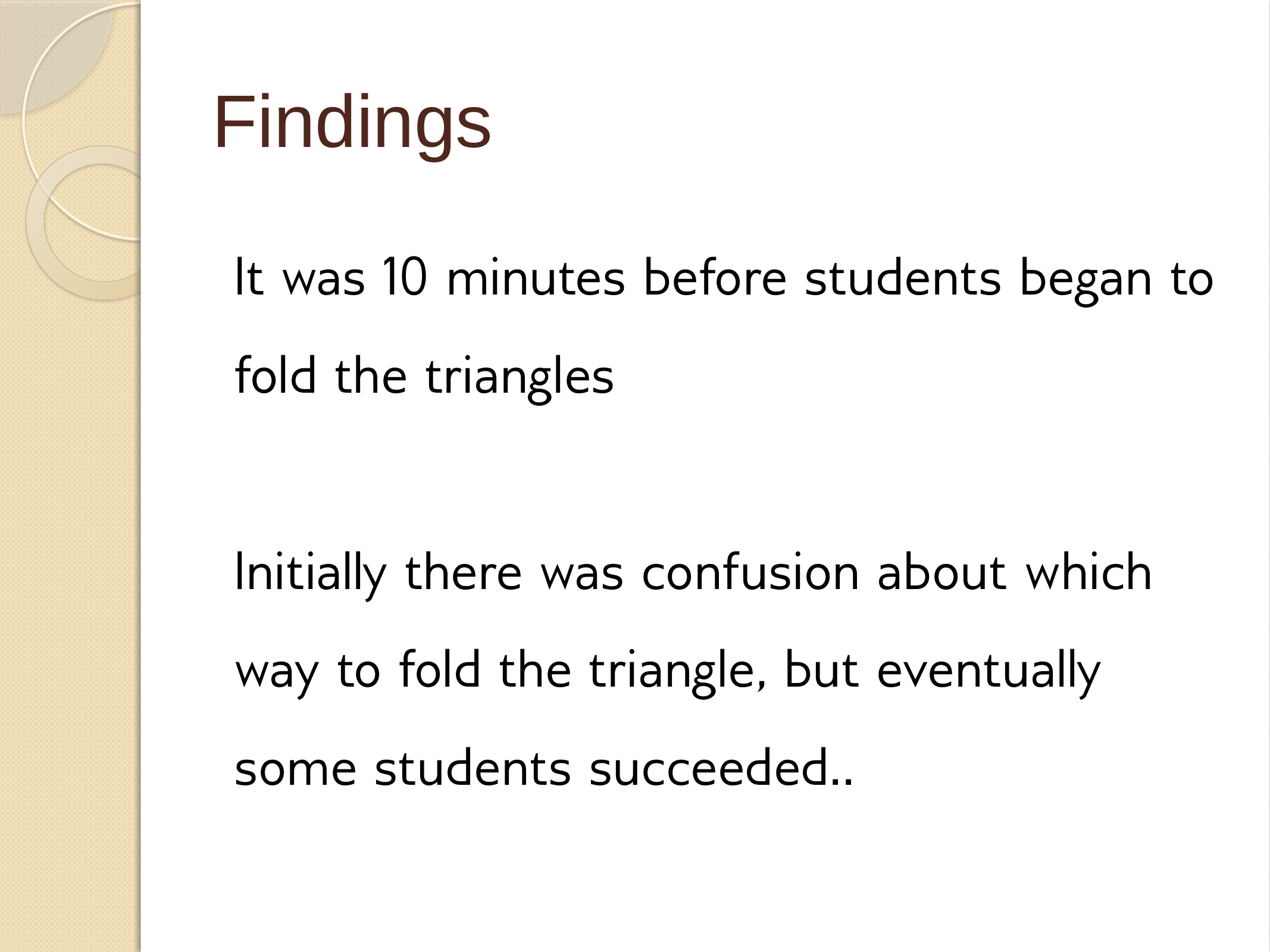

# Findings
It was 10 minutes before students began to fold the triangles

Initially there was confusion about which way to fold the triangle, but eventually some students succeeded..